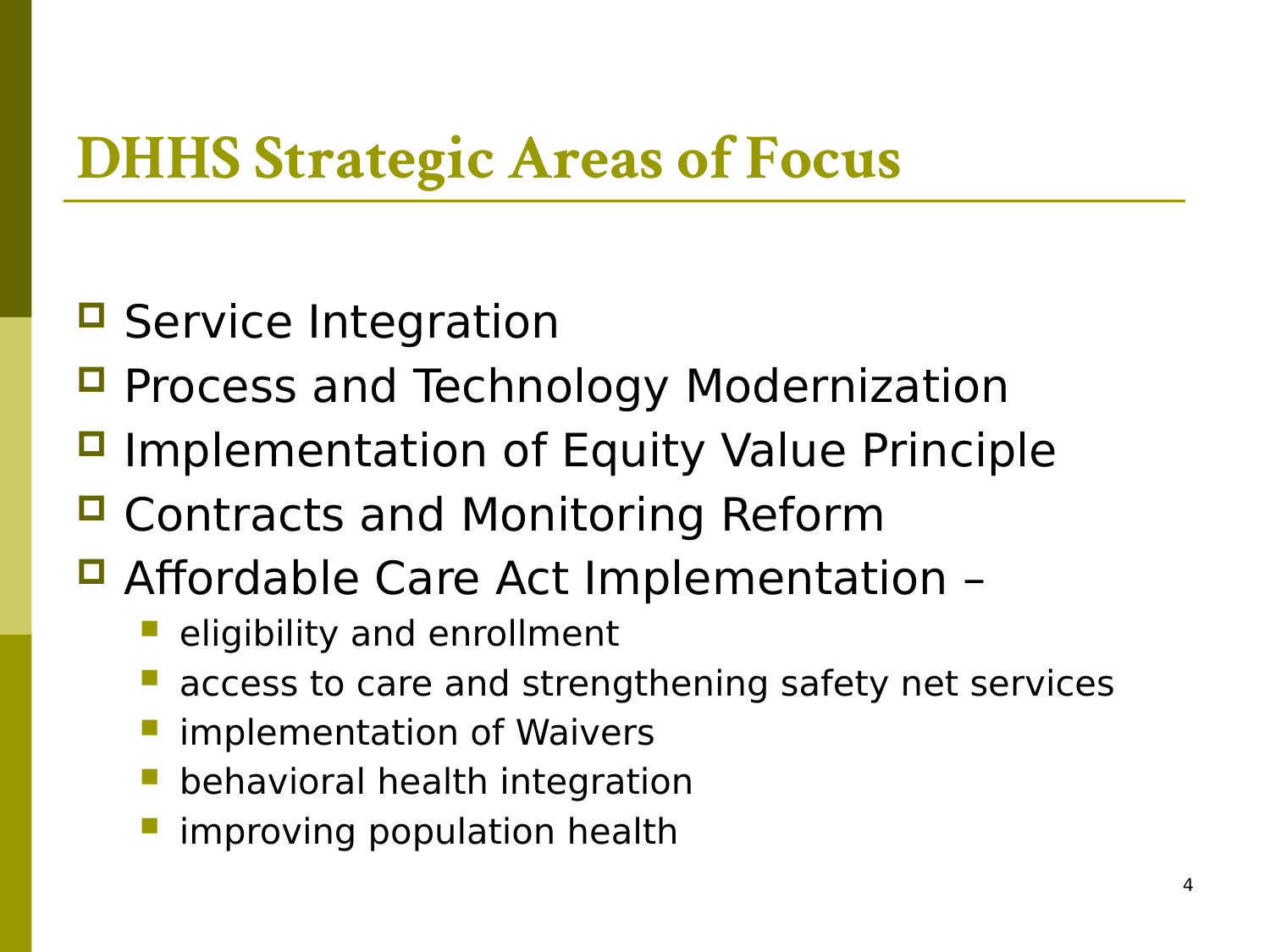

# DHHS Strategic Areas of Focus

Service Integration
Process and Technology Modernization
Implementation of Equity Value Principle
Contracts and Monitoring Reform
Affordable Care Act Implementation –
eligibility and enrollment
access to care and strengthening safety net services
implementation of Waivers
behavioral health integration
improving population health

4